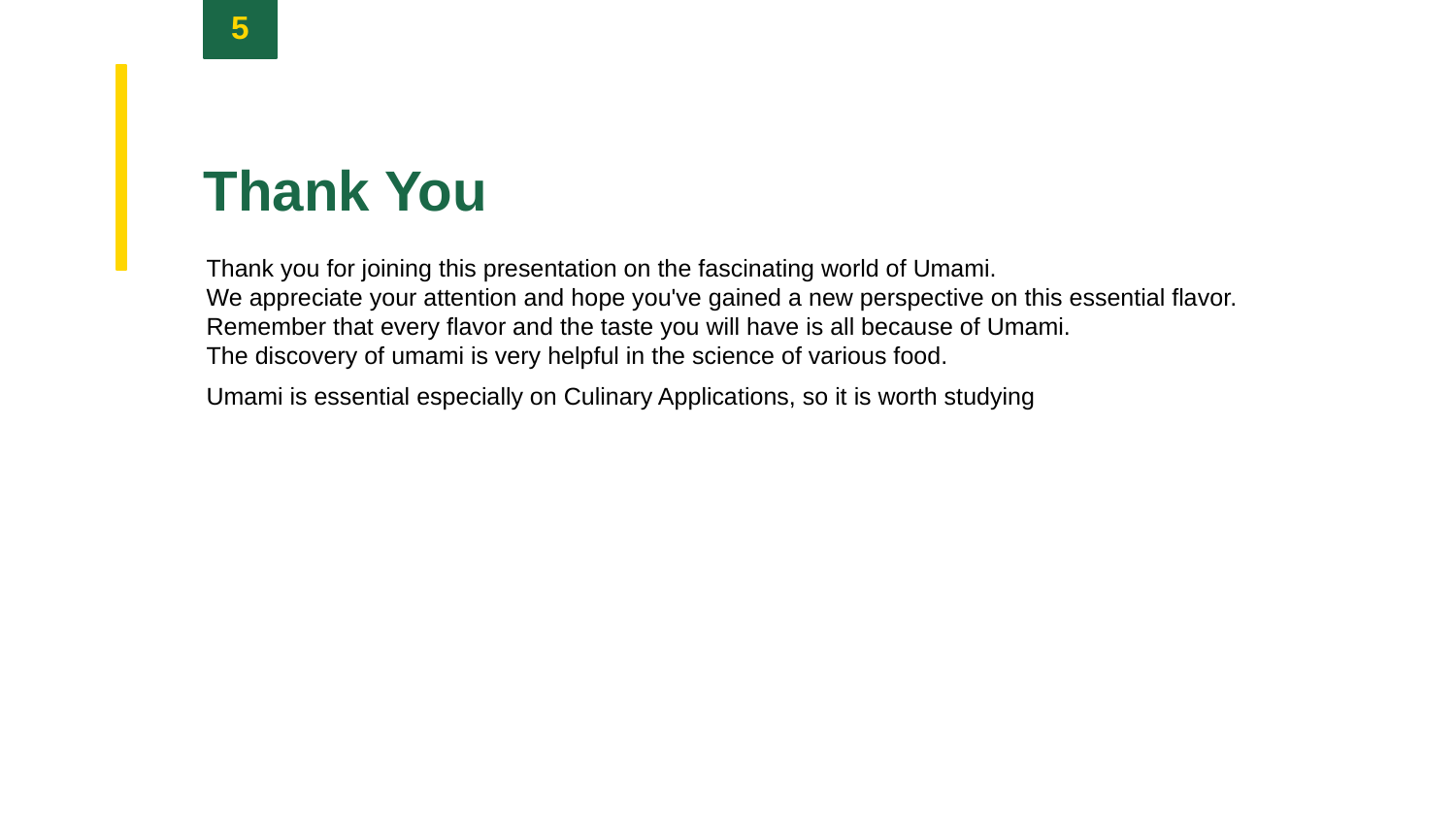

5

Thank You
Thank you for joining this presentation on the fascinating world of Umami.
We appreciate your attention and hope you've gained a new perspective on this essential flavor.
Remember that every flavor and the taste you will have is all because of Umami.
The discovery of umami is very helpful in the science of various food.
Umami is essential especially on Culinary Applications, so it is worth studying